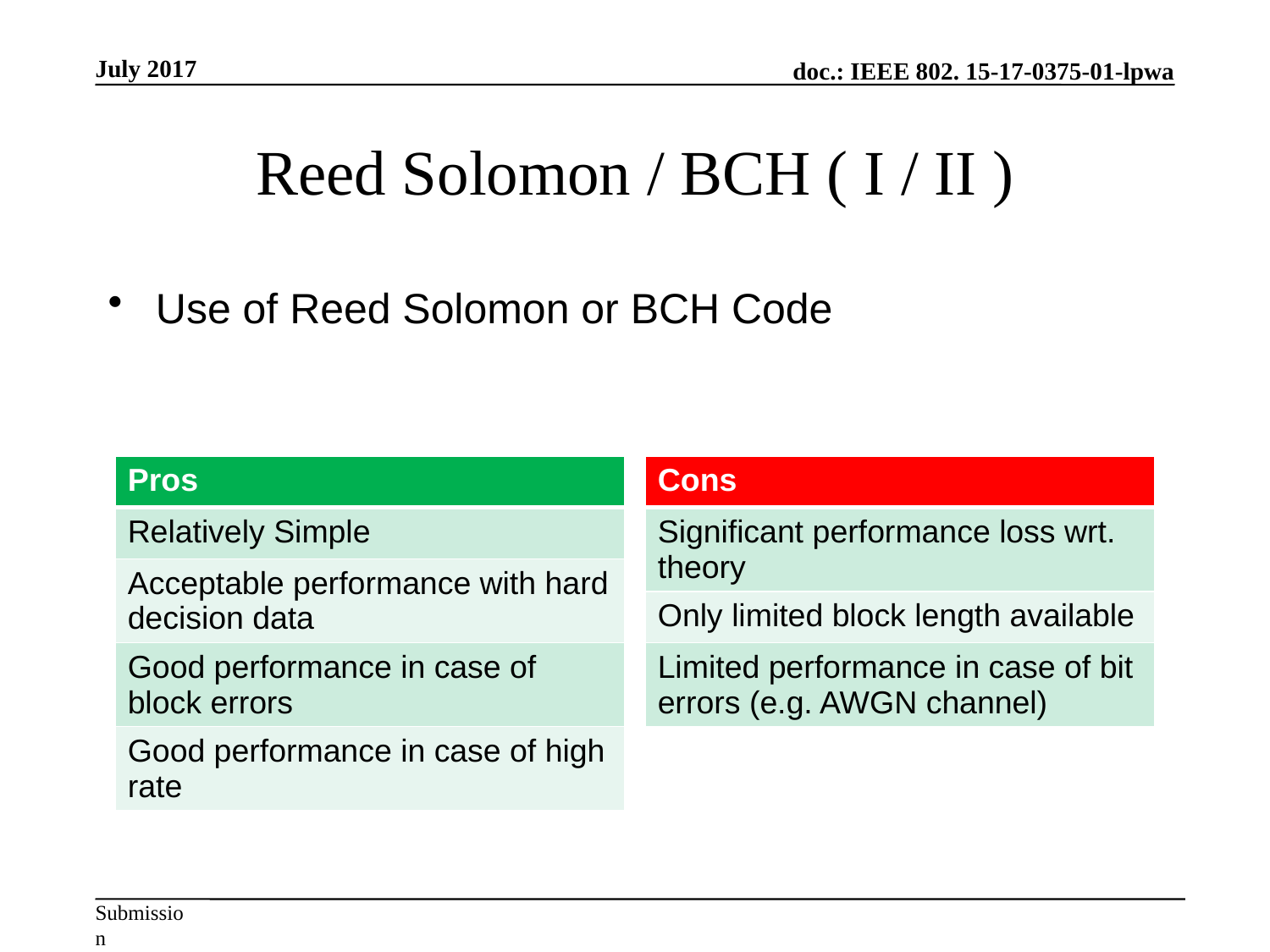

July 2017
# Reed Solomon / BCH ( I / II )
Use of Reed Solomon or BCH Code

| Pros |
| --- |
| Relatively Simple |
| Acceptable performance with hard decision data |
| Good performance in case of block errors |
| Good performance in case of high rate |
| Cons |
| --- |
| Significant performance loss wrt. theory |
| Only limited block length available |
| Limited performance in case of bit errors (e.g. AWGN channel) |